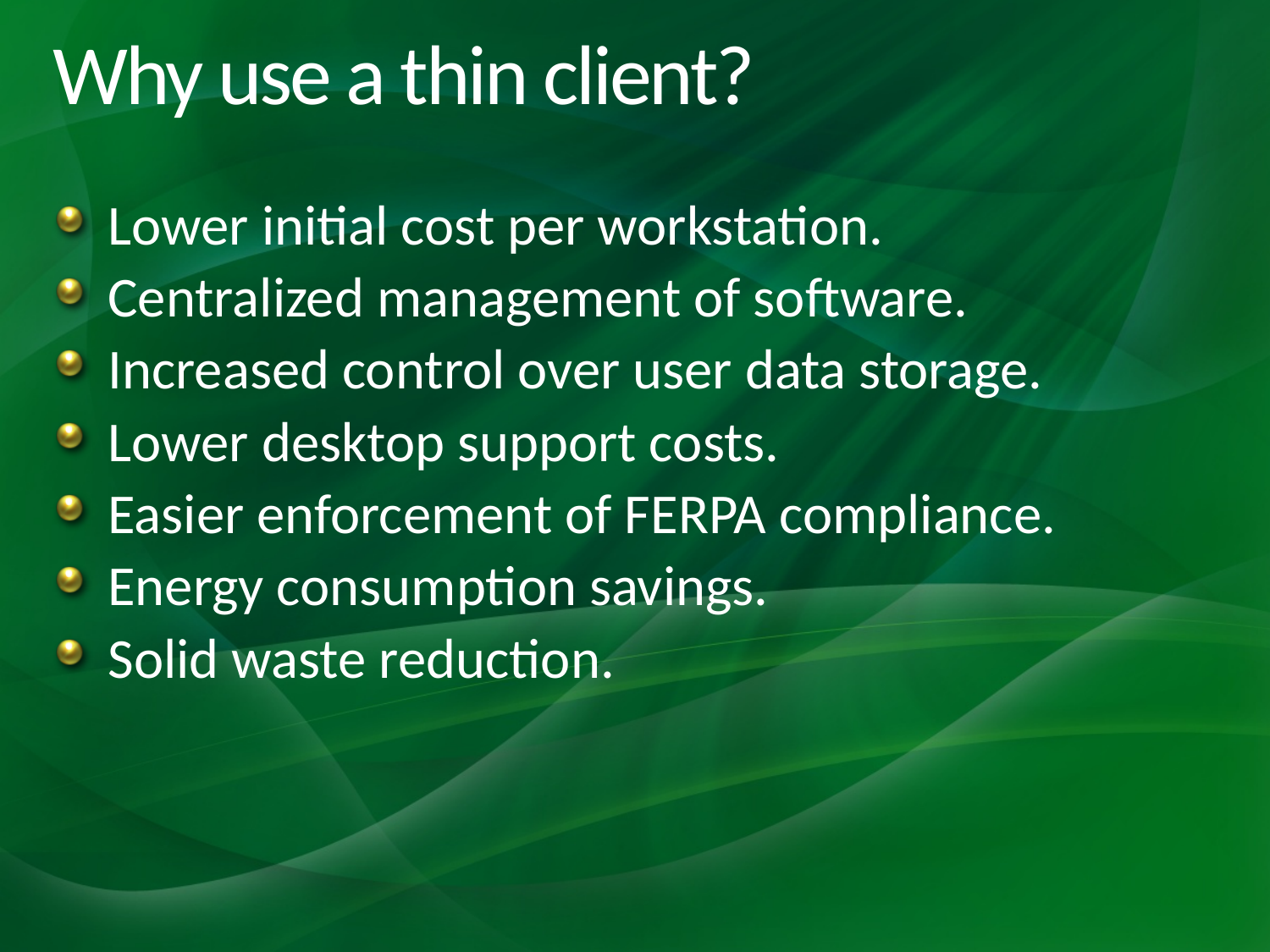

# Why use a thin client?
Lower initial cost per workstation.
Centralized management of software.
Increased control over user data storage.
Lower desktop support costs.
Easier enforcement of FERPA compliance.
Energy consumption savings.
Solid waste reduction.